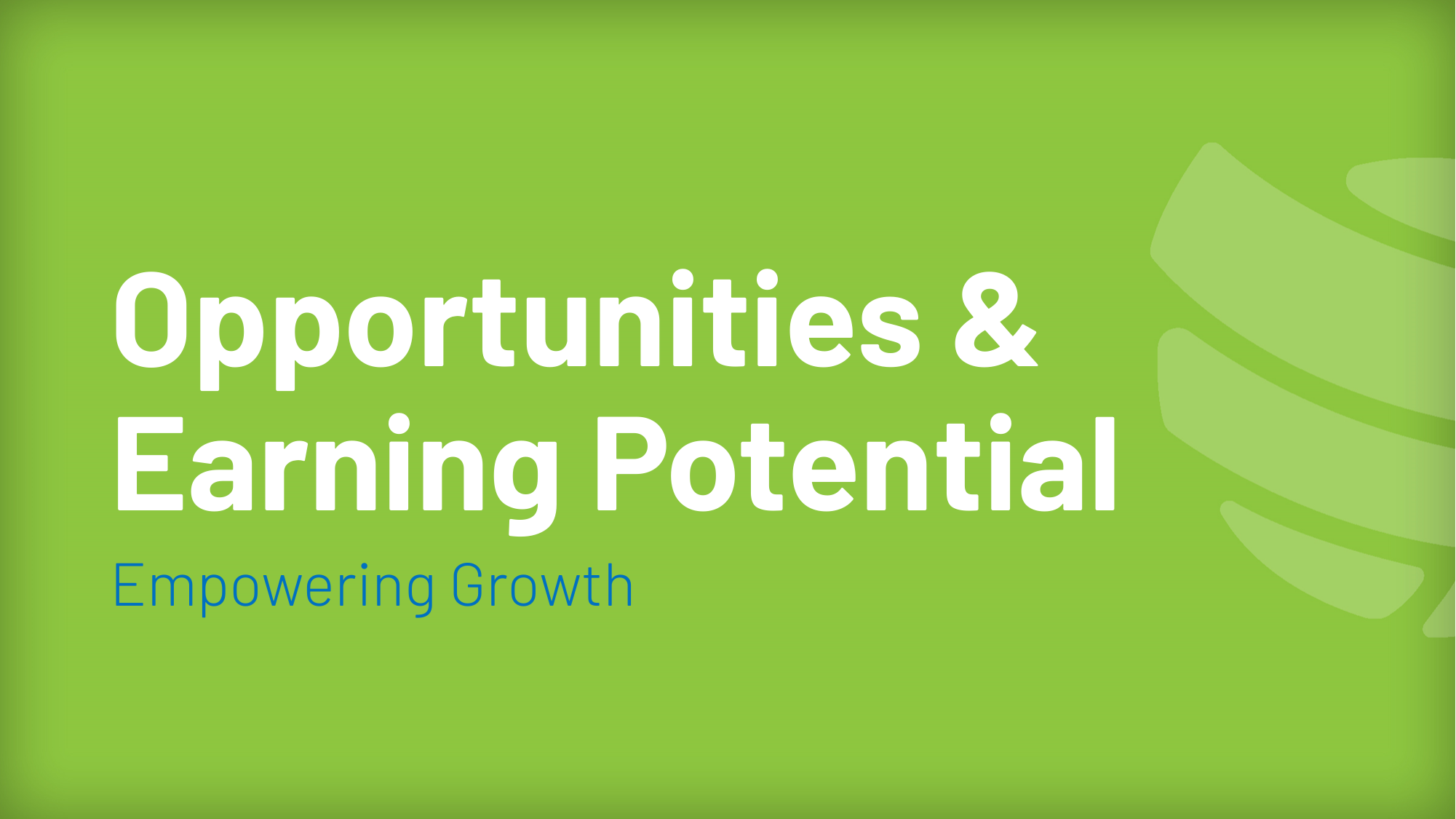

# Opportunities & Earning Potential
Empowering Growth